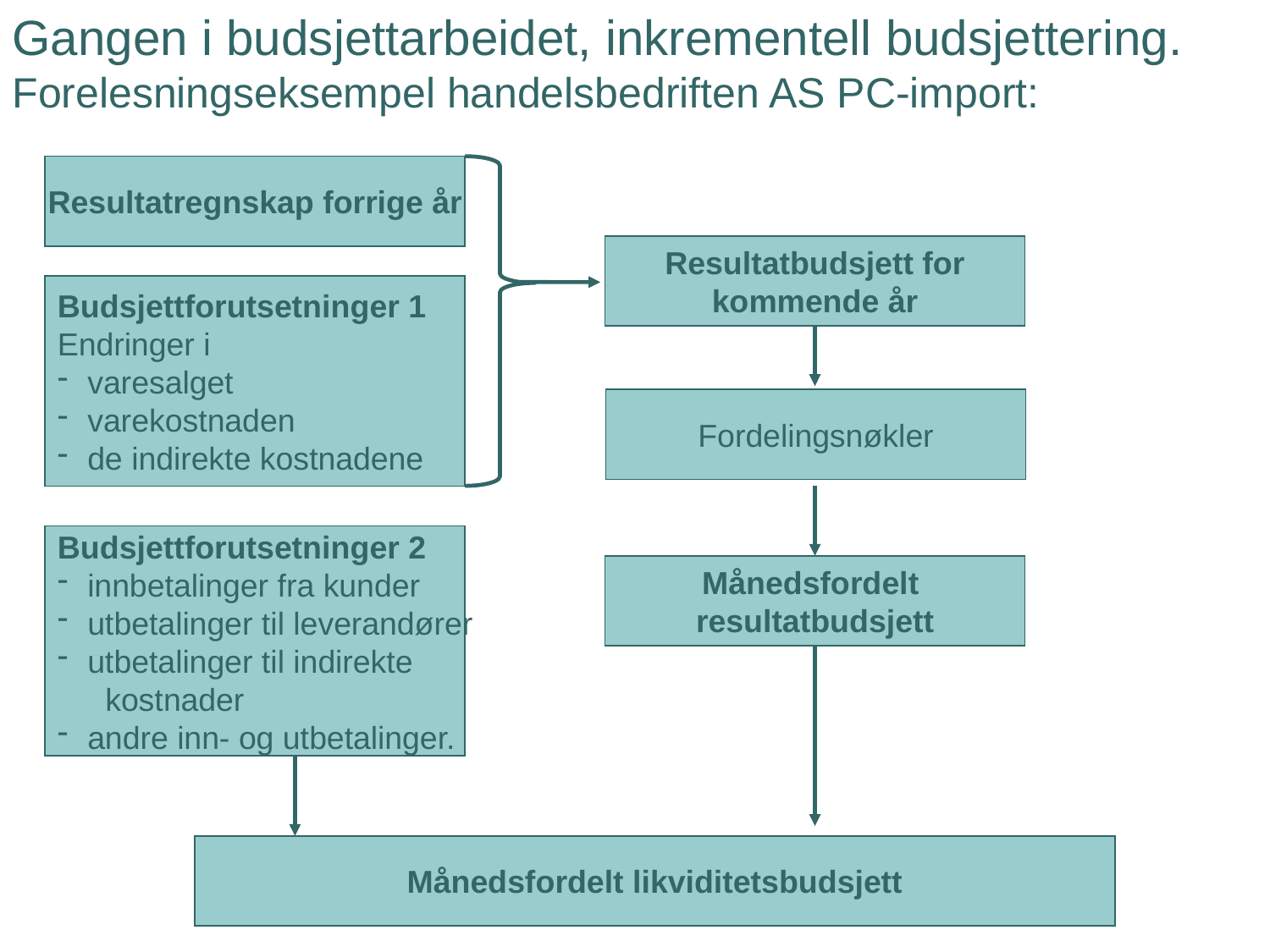

Gangen i budsjettarbeidet, inkrementell budsjettering.
Forelesningseksempel handelsbedriften AS PC-import:
Resultatregnskap forrige år

Resultatbudsjett for
kommende år
Budsjettforutsetninger 1
Endringer i
varesalget
varekostnaden
de indirekte kostnadene

Fordelingsnøkler

Budsjettforutsetninger 2
innbetalinger fra kunder
utbetalinger til leverandører
utbetalinger til indirekte
  kostnader
andre inn- og utbetalinger.
Månedsfordelt
resultatbudsjett

Månedsfordelt likviditetsbudsjett
7